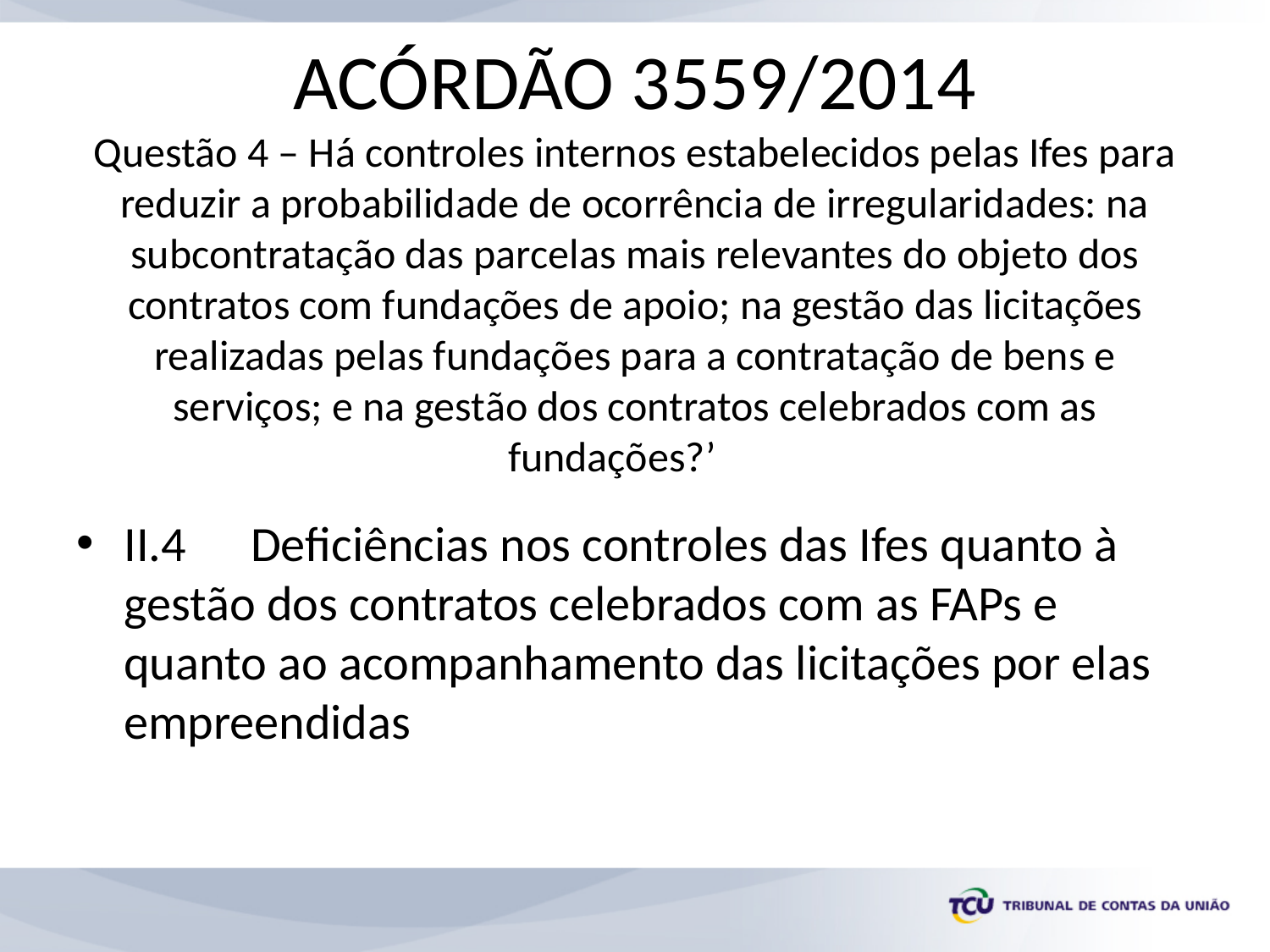

# ACÓRDÃO 3559/2014 Questão 4 – Há controles internos estabelecidos pelas Ifes para reduzir a probabilidade de ocorrência de irregularidades: na subcontratação das parcelas mais relevantes do objeto dos contratos com fundações de apoio; na gestão das licitações realizadas pelas fundações para a contratação de bens e serviços; e na gestão dos contratos celebrados com as fundações?’
II.4	Deficiências nos controles das Ifes quanto à gestão dos contratos celebrados com as FAPs e quanto ao acompanhamento das licitações por elas empreendidas